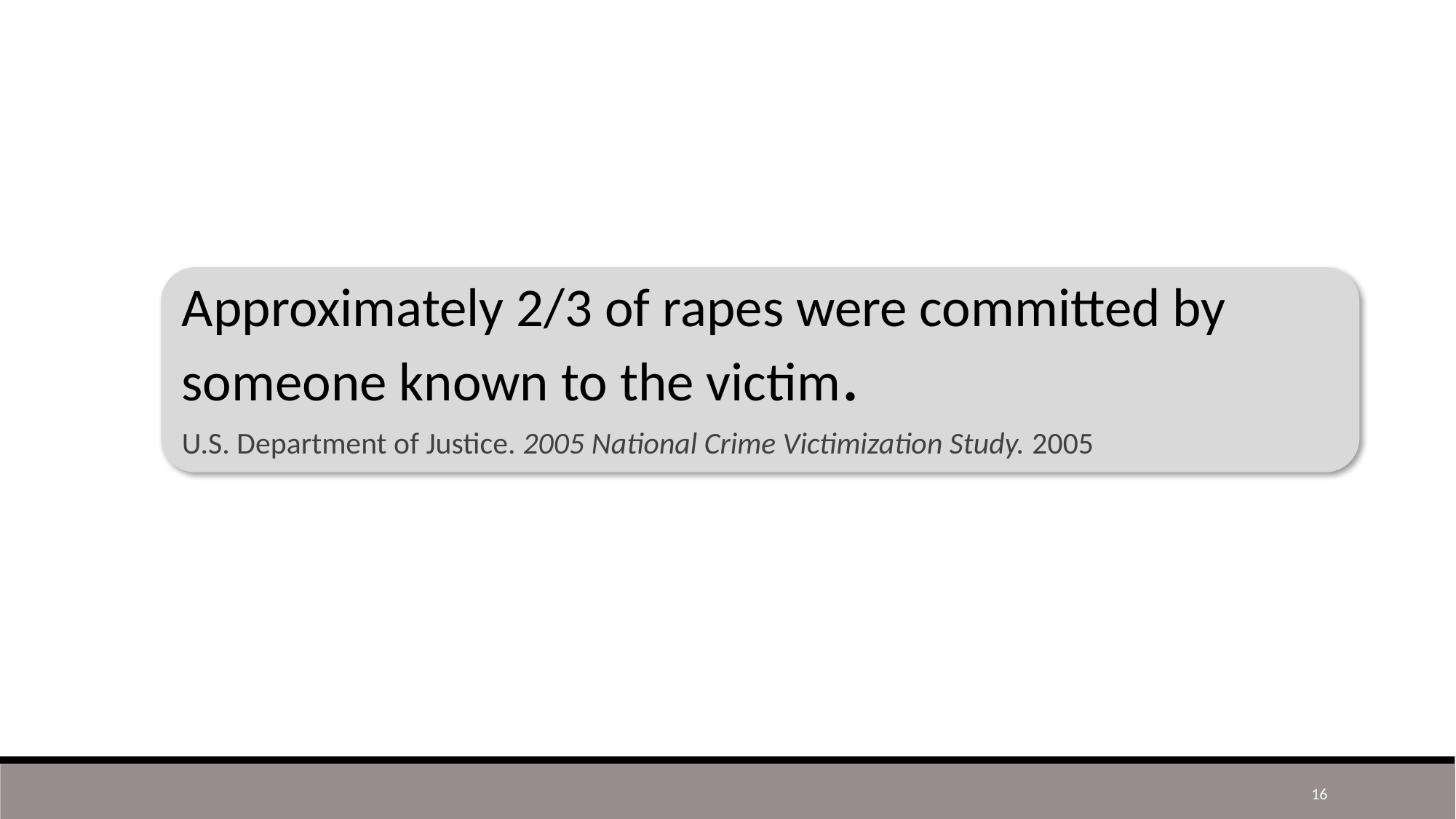

Approximately 2/3 of rapes were committed by someone known to the victim.
U.S. Department of Justice. 2005 National Crime Victimization Study. 2005
16